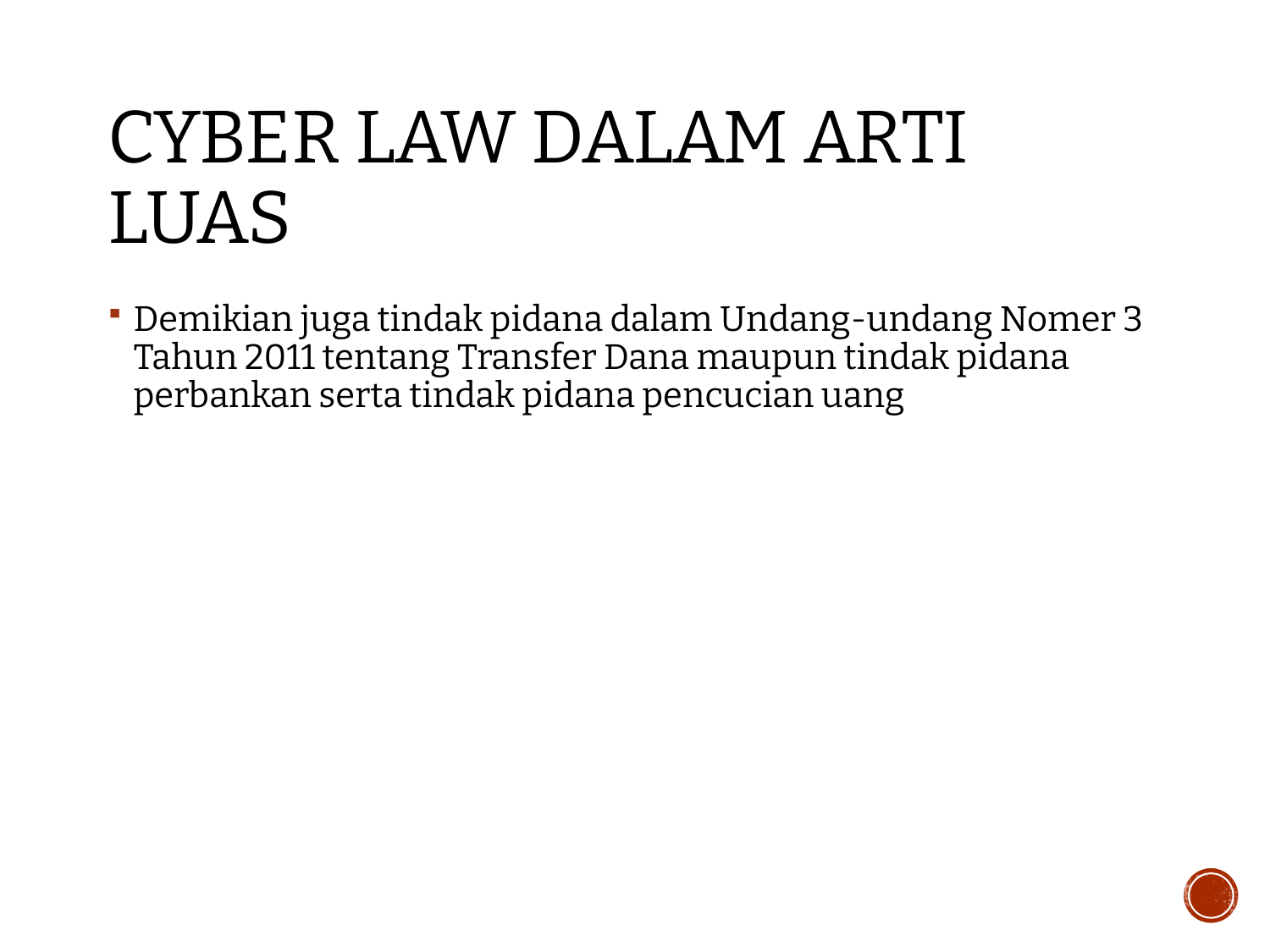

# Cyber Law dalam arti luas
Demikian juga tindak pidana dalam Undang-undang Nomer 3 Tahun 2011 tentang Transfer Dana maupun tindak pidana perbankan serta tindak pidana pencucian uang